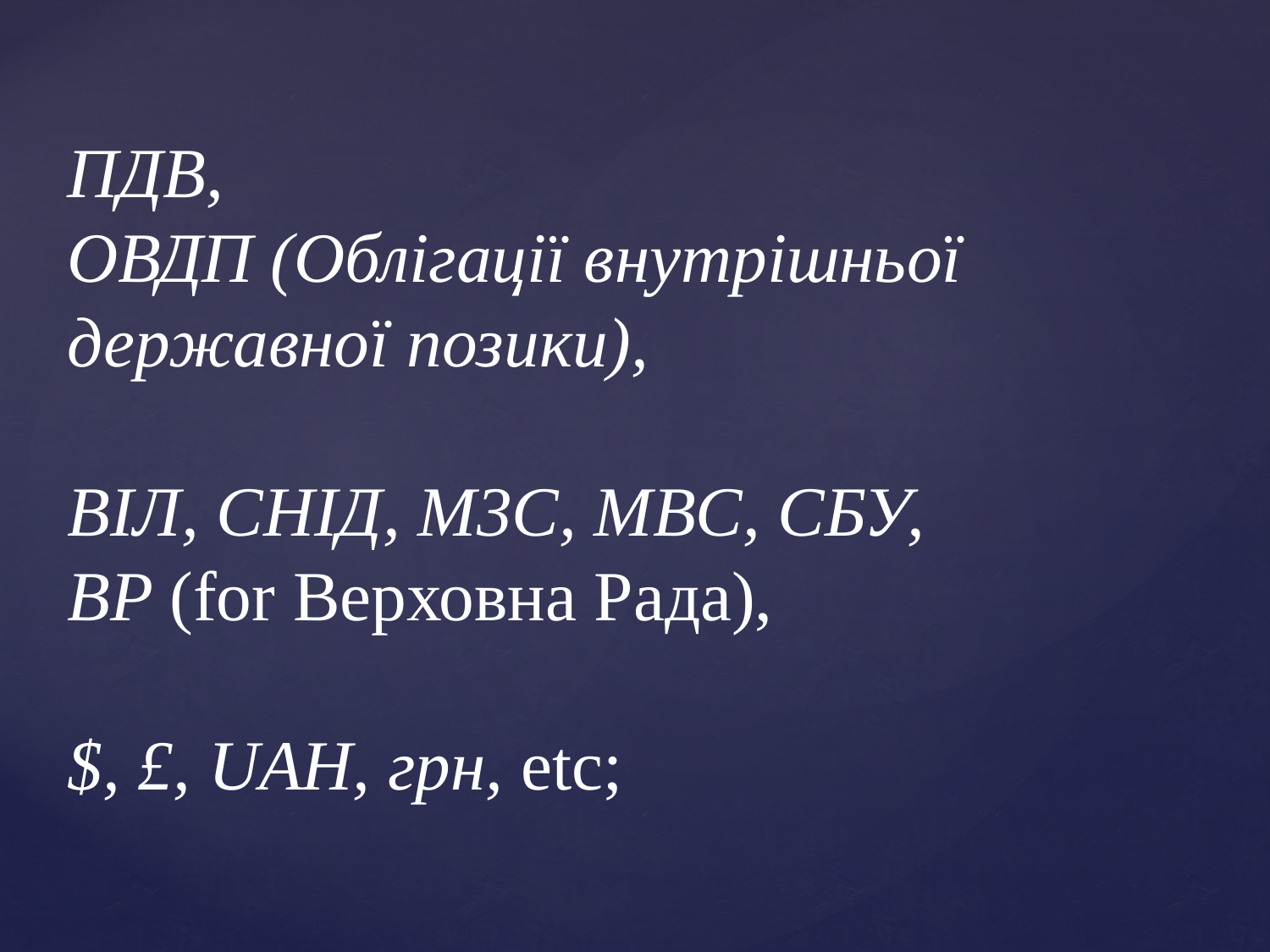

ПДВ,
ОВДП (Облігації внутрішньої державної позики),

ВІЛ, СНІД, M3C, MBC, СБУ,
BP (for Верховна Рада),

$, £, UAH, грн, etc;